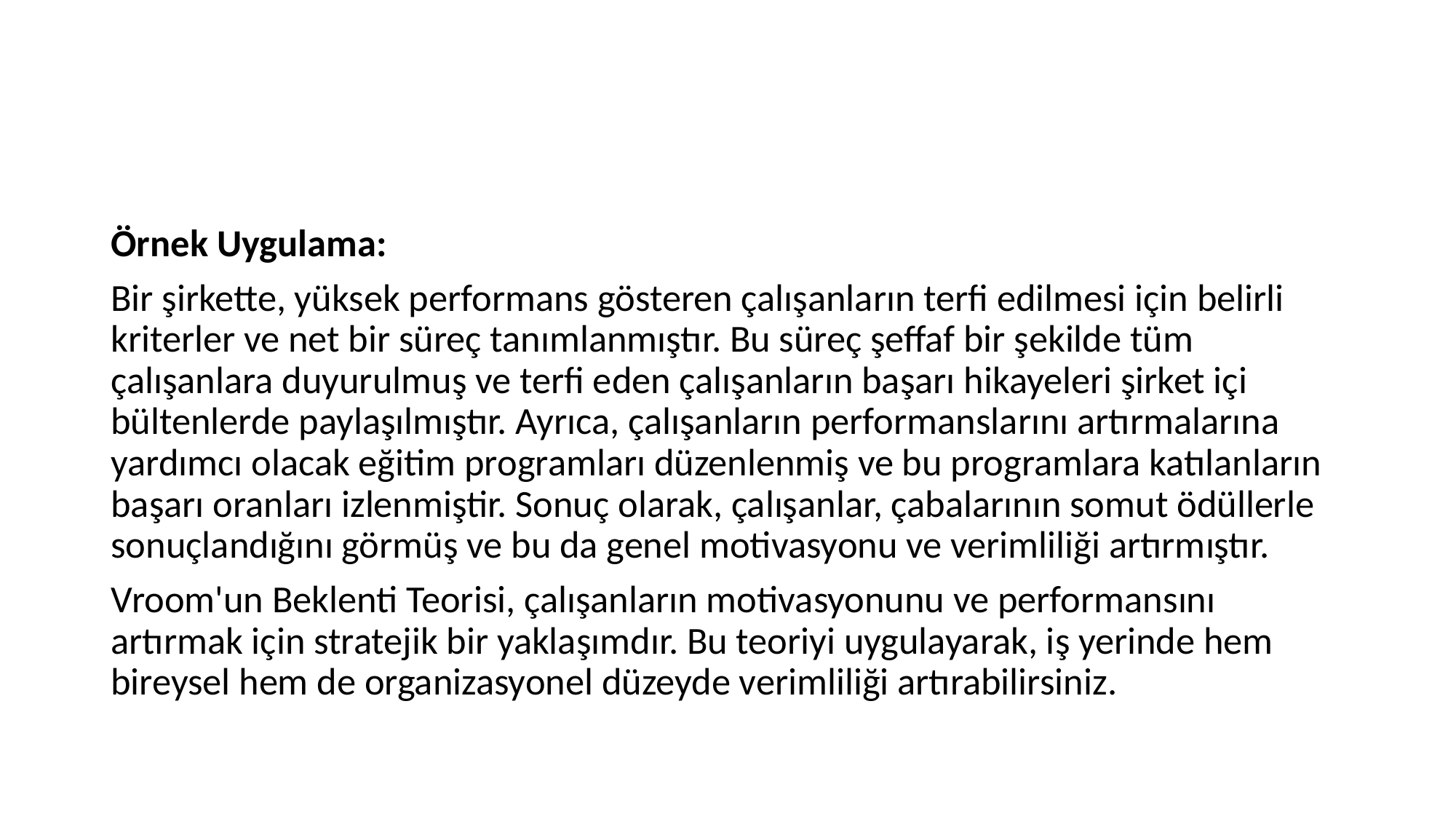

#
Örnek Uygulama:
Bir şirkette, yüksek performans gösteren çalışanların terfi edilmesi için belirli kriterler ve net bir süreç tanımlanmıştır. Bu süreç şeffaf bir şekilde tüm çalışanlara duyurulmuş ve terfi eden çalışanların başarı hikayeleri şirket içi bültenlerde paylaşılmıştır. Ayrıca, çalışanların performanslarını artırmalarına yardımcı olacak eğitim programları düzenlenmiş ve bu programlara katılanların başarı oranları izlenmiştir. Sonuç olarak, çalışanlar, çabalarının somut ödüllerle sonuçlandığını görmüş ve bu da genel motivasyonu ve verimliliği artırmıştır.
Vroom'un Beklenti Teorisi, çalışanların motivasyonunu ve performansını artırmak için stratejik bir yaklaşımdır. Bu teoriyi uygulayarak, iş yerinde hem bireysel hem de organizasyonel düzeyde verimliliği artırabilirsiniz.